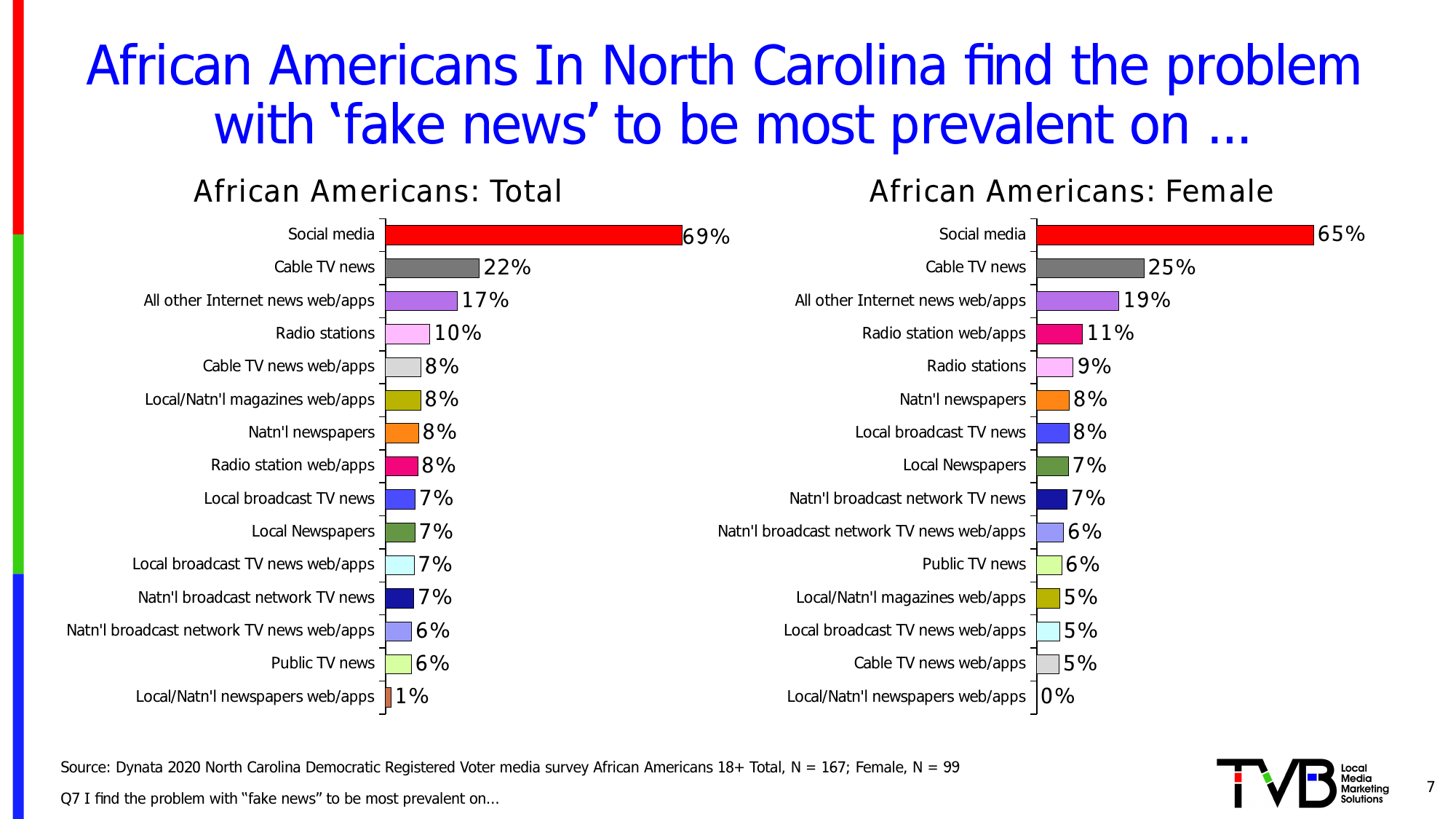

# African Americans In North Carolina find the problem with ‘fake news’ to be most prevalent on …
African Americans: Total
African Americans: Female

### Chart

| Category | Series 1 |
|---|---|
| Local/Natn'l newspapers web/apps | 0.01234256 |
| Public TV news | 0.0608145 |
| Natn'l broadcast network TV news web/apps | 0.06150456 |
| Natn'l broadcast network TV news | 0.06660429 |
| Local broadcast TV news web/apps | 0.06688511 |
| Local Newspapers | 0.06917194 |
| Local broadcast TV news | 0.06989758 |
| Radio station web/apps | 0.07542682 |
| Natn'l newspapers | 0.07735268 |
| Local/Natn'l magazines web/apps | 0.082608 |
| Cable TV news web/apps | 0.08299875 |
| Radio stations | 0.10380867 |
| All other Internet news web/apps | 0.16800931 |
| Cable TV news | 0.2198413 |
| Social media | 0.69331192 |

### Chart

| Category | Series 1 |
|---|---|
| Local/Natn'l newspapers web/apps | 0.0 |
| Cable TV news web/apps | 0.05282455 |
| Local broadcast TV news web/apps | 0.05404667 |
| Local/Natn'l magazines web/apps | 0.05404667 |
| Public TV news | 0.05896932 |
| Natn'l broadcast network TV news web/apps | 0.06389196 |
| Natn'l broadcast network TV news | 0.07248099 |
| Local Newspapers | 0.07492524 |
| Local broadcast TV news | 0.07614736 |
| Natn'l newspapers | 0.07736949 |
| Radio stations | 0.08599265 |
| Radio station web/apps | 0.10812749 |
| All other Internet news web/apps | 0.19412014 |
| Cable TV news | 0.25305531 |
| Social media | 0.65358514 |
Source: Dynata 2020 North Carolina Democratic Registered Voter media survey African Americans 18+ Total, N = 167; Female, N = 99
Q7 I find the problem with “fake news” to be most prevalent on...
7